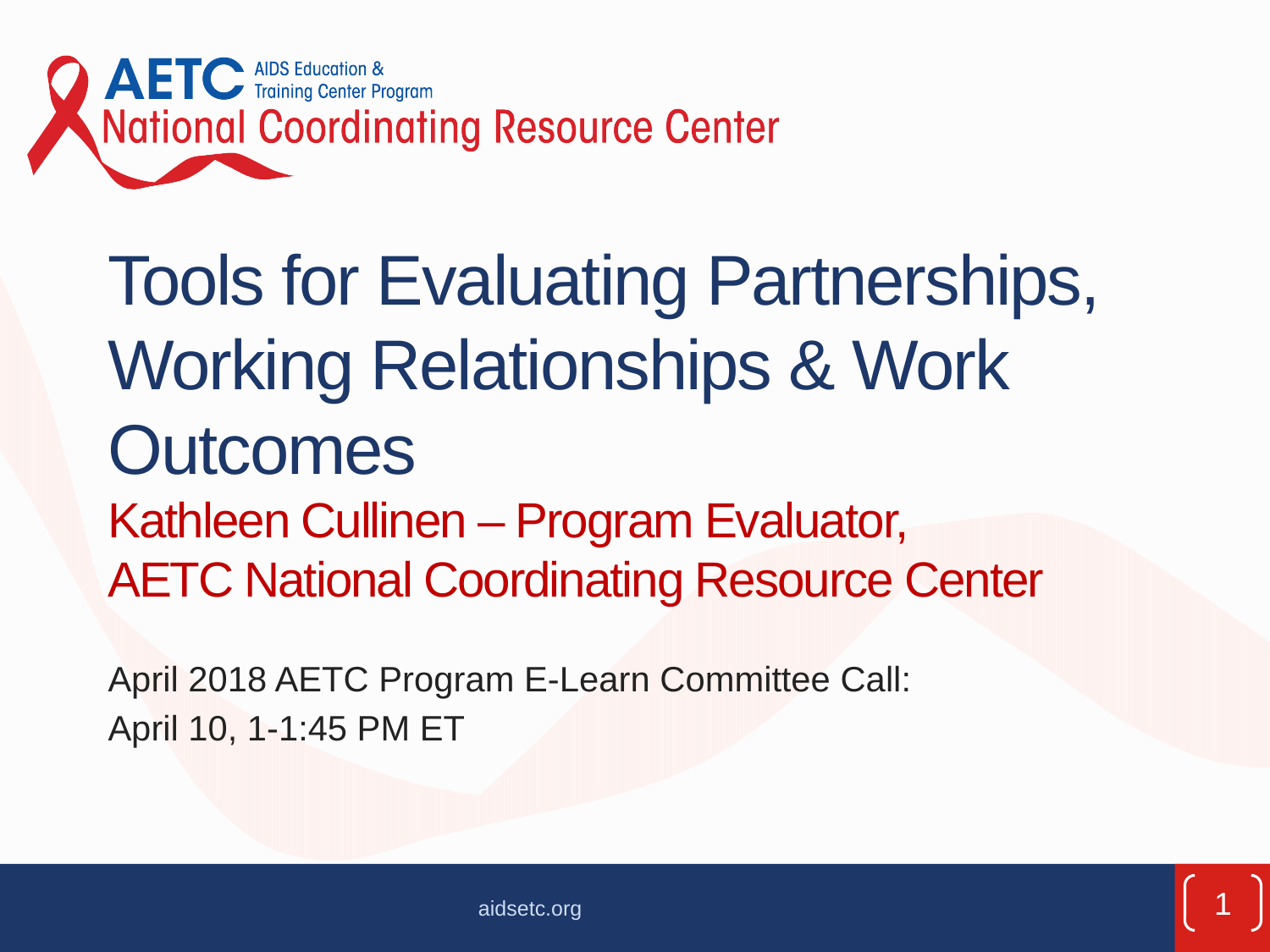

# Tools for Evaluating Partnerships, Working Relationships & Work Outcomes Kathleen Cullinen – Program Evaluator, AETC National Coordinating Resource Center
April 2018 AETC Program E-Learn Committee Call:
April 10, 1-1:45 PM ET

1
aidsetc.org